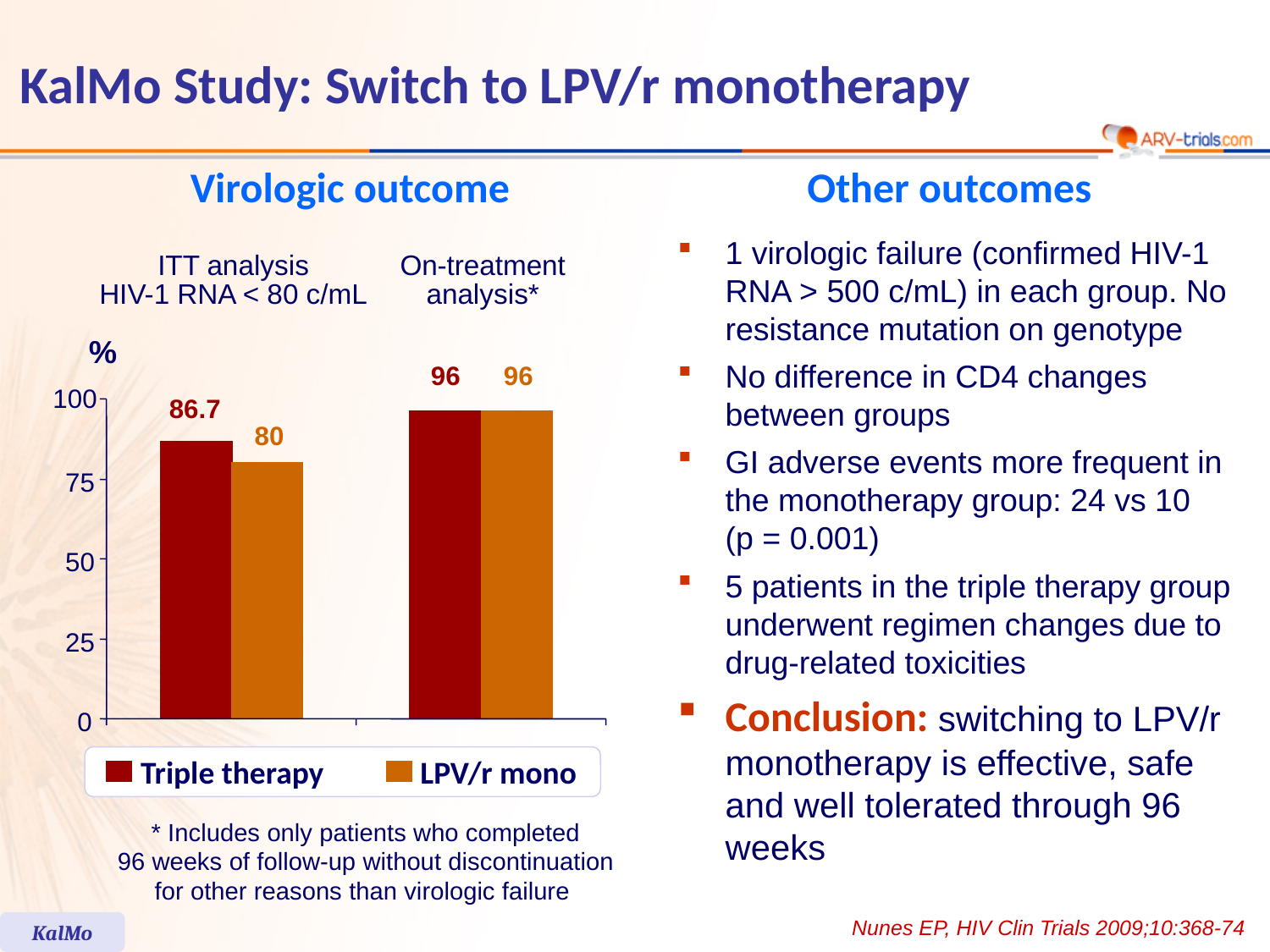

KalMo Study: Switch to LPV/r monotherapy
Virologic outcome
Other outcomes
1 virologic failure (confirmed HIV-1 RNA > 500 c/mL) in each group. No resistance mutation on genotype
No difference in CD4 changes between groups
GI adverse events more frequent in the monotherapy group: 24 vs 10
(p = 0.001)
5 patients in the triple therapy group underwent regimen changes due to drug-related toxicities
Conclusion: switching to LPV/r monotherapy is effective, safe and well tolerated through 96 weeks
ITT analysis
HIV-1 RNA < 80 c/mL
On-treatment
analysis*
%
96
96
86.7
100

80

75

50

25

0

Triple therapy
LPV/r mono

* Includes only patients who completed
96 weeks of follow-up without discontinuation
for other reasons than virologic failure
Nunes EP, HIV Clin Trials 2009;10:368-74
KalMo